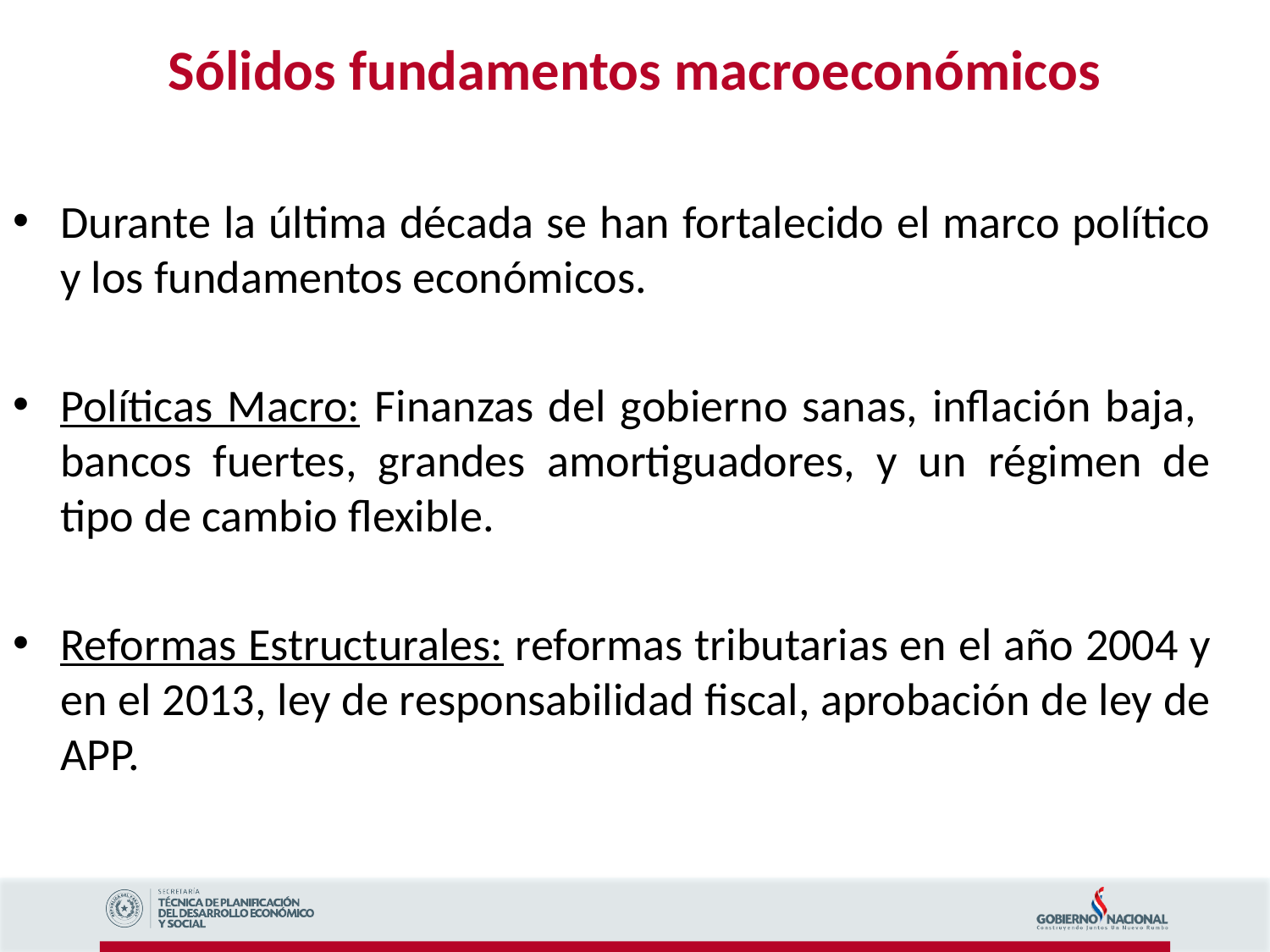

# Sólidos fundamentos macroeconómicos
Durante la última década se han fortalecido el marco político y los fundamentos económicos.

Políticas Macro: Finanzas del gobierno sanas, inflación baja,  bancos fuertes, grandes amortiguadores, y un régimen de tipo de cambio flexible.

Reformas Estructurales: reformas tributarias en el año 2004 y en el 2013, ley de responsabilidad fiscal, aprobación de ley de APP.